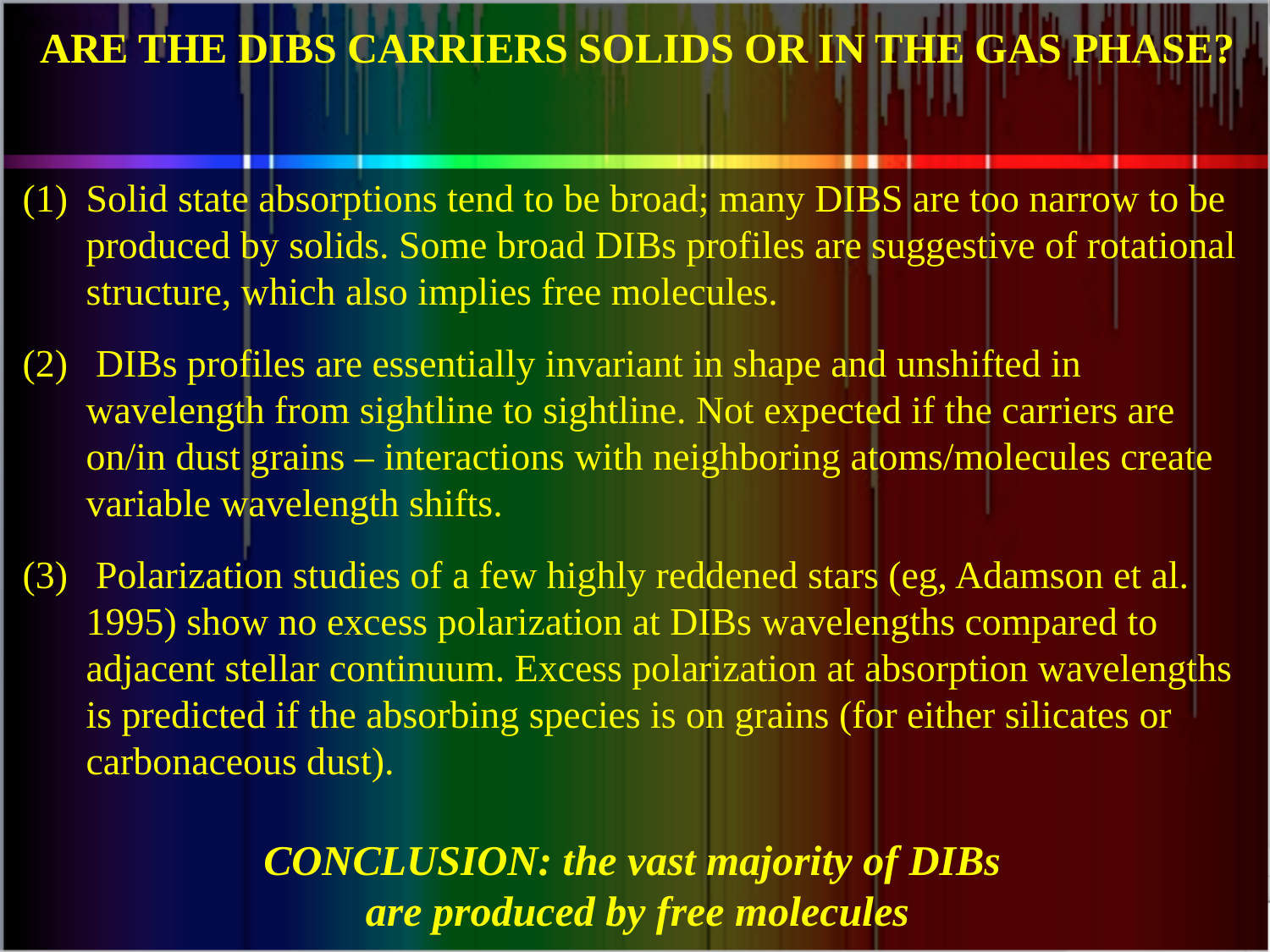

ARE THE DIBS CARRIERS SOLIDS OR IN THE GAS PHASE?

Solid state absorptions tend to be broad; many DIBS are too narrow to be produced by solids. Some broad DIBs profiles are suggestive of rotational structure, which also implies free molecules.

 DIBs profiles are essentially invariant in shape and unshifted in wavelength from sightline to sightline. Not expected if the carriers are on/in dust grains – interactions with neighboring atoms/molecules create variable wavelength shifts.

 Polarization studies of a few highly reddened stars (eg, Adamson et al. 1995) show no excess polarization at DIBs wavelengths compared to adjacent stellar continuum. Excess polarization at absorption wavelengths is predicted if the absorbing species is on grains (for either silicates or carbonaceous dust).

CONCLUSION: the vast majority of DIBs
are produced by free molecules